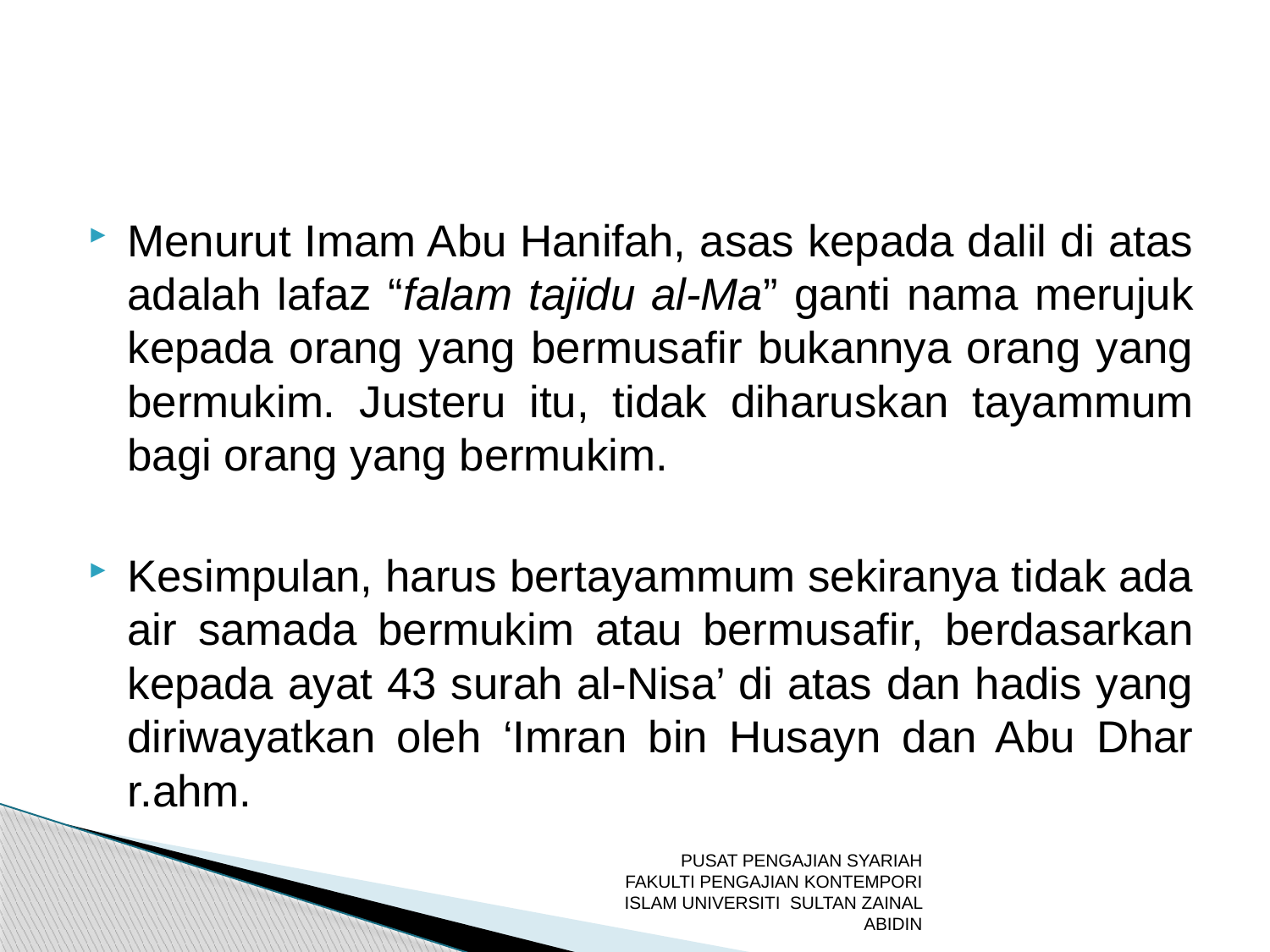

Menurut Imam Abu Hanifah, asas kepada dalil di atas adalah lafaz “falam tajidu al-Ma” ganti nama merujuk kepada orang yang bermusafir bukannya orang yang bermukim. Justeru itu, tidak diharuskan tayammum bagi orang yang bermukim.

Kesimpulan, harus bertayammum sekiranya tidak ada air samada bermukim atau bermusafir, berdasarkan kepada ayat 43 surah al-Nisa’ di atas dan hadis yang diriwayatkan oleh ‘Imran bin Husayn dan Abu Dhar r.ahm.

PUSAT PENGAJIAN SYARIAH FAKULTI PENGAJIAN KONTEMPORI ISLAM UNIVERSITI  SULTAN ZAINAL ABIDIN